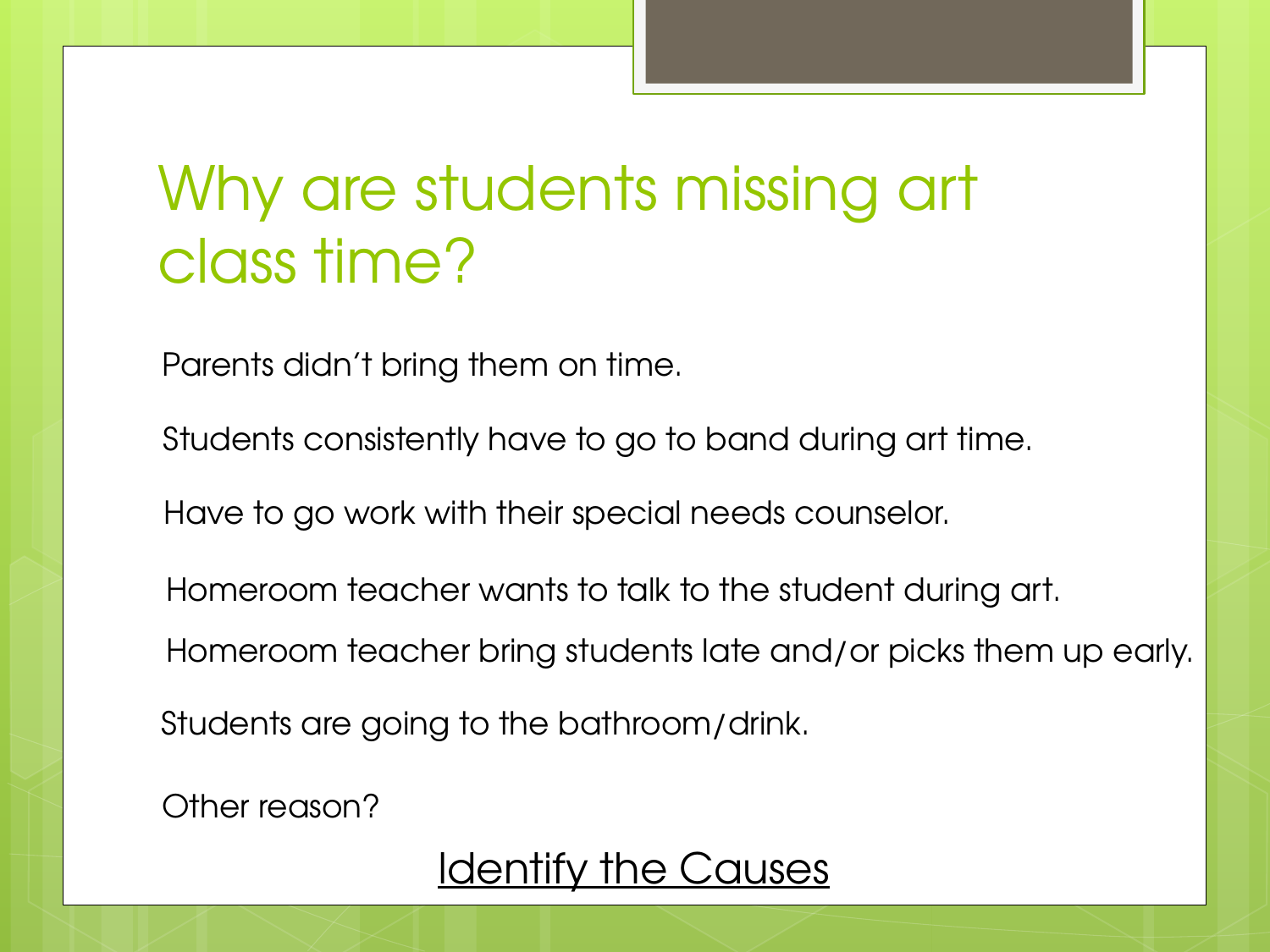

# Why are students missing art class time?
Parents didn’t bring them on time.
Students consistently have to go to band during art time.
Have to go work with their special needs counselor.
Homeroom teacher wants to talk to the student during art.
Homeroom teacher bring students late and/or picks them up early.
Students are going to the bathroom/drink.
Other reason?
Identify the Causes